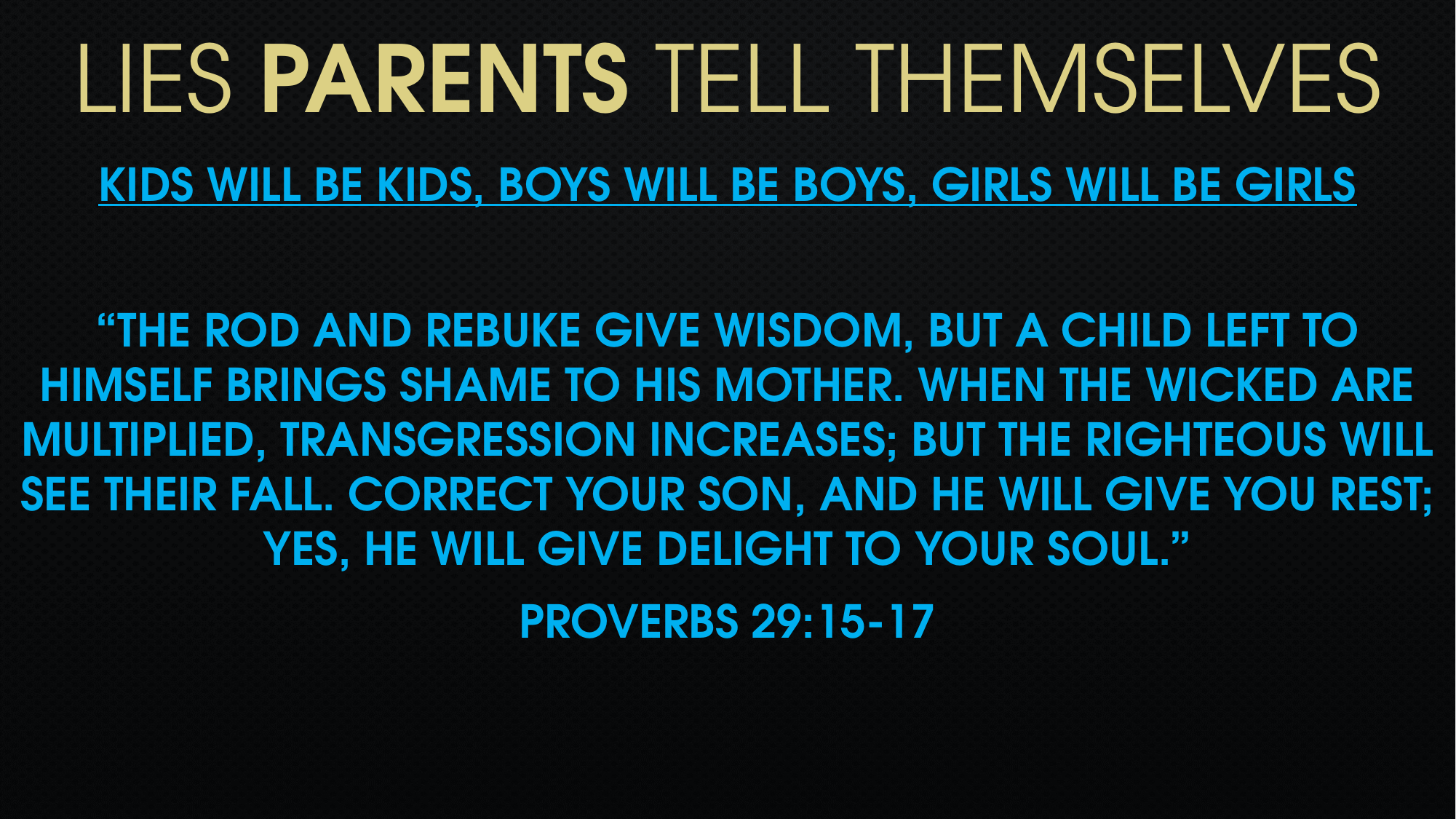

# Lies parents tell themselves
Kids will be kids, boys will be boys, girls will be girls

“The rod and rebuke give wisdom, But a child left to himself brings shame to his mother. When the wicked are multiplied, transgression increases; But the righteous will see their fall. Correct your son, and he will give you rest; Yes, he will give delight to your soul.”
Proverbs 29:15-17